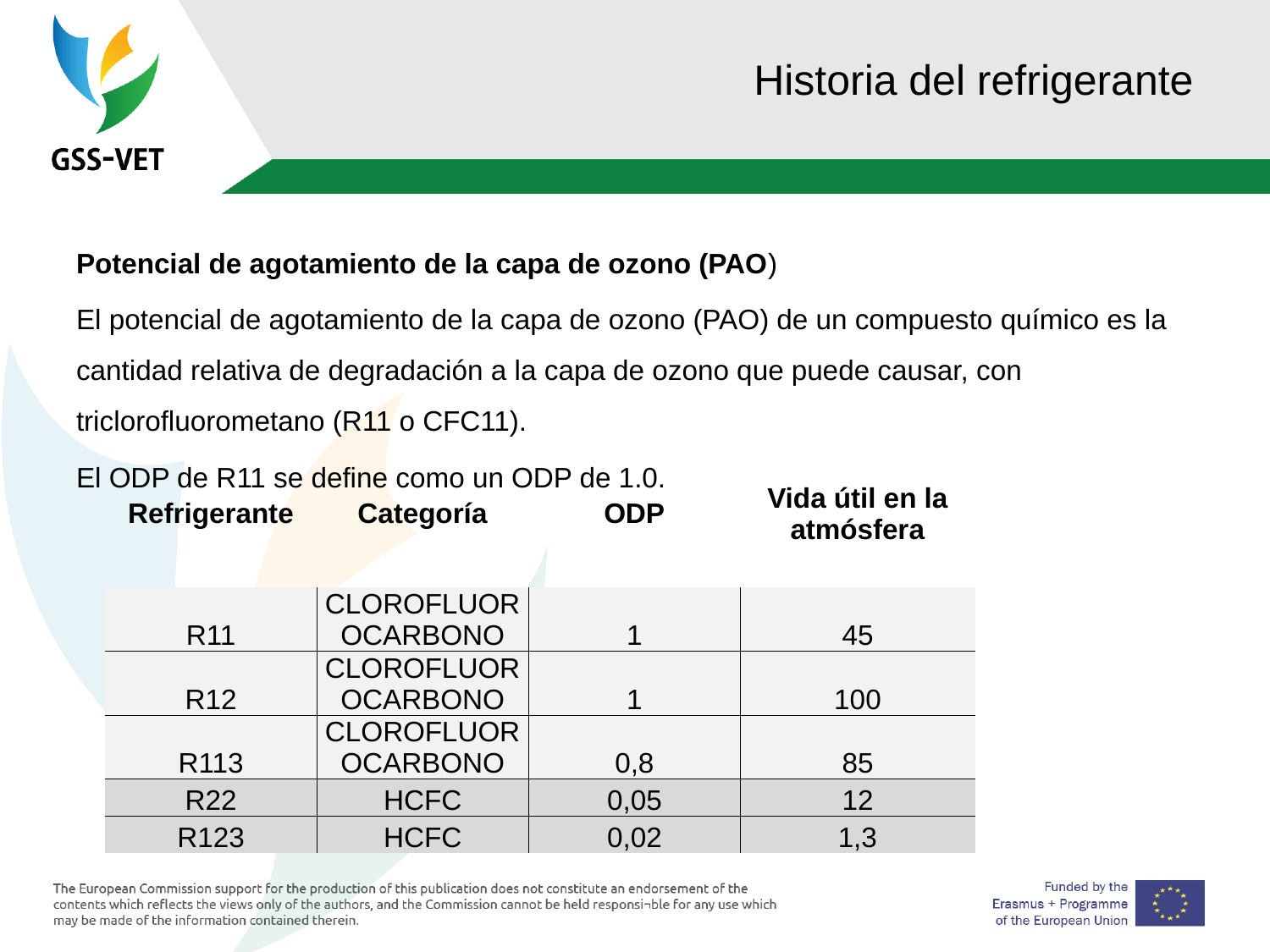

# Historia del refrigerante
Potencial de agotamiento de la capa de ozono (PAO)
El potencial de agotamiento de la capa de ozono (PAO) de un compuesto químico es la cantidad relativa de degradación a la capa de ozono que puede causar, con triclorofluorometano (R11 o CFC11).
El ODP de R11 se define como un ODP de 1.0.
| Refrigerante | Categoría | ODP | Vida útil en la atmósfera |
| --- | --- | --- | --- |
|  |  |  |  |
| R11 | CLOROFLUOROCARBONO | 1 | 45 |
| R12 | CLOROFLUOROCARBONO | 1 | 100 |
| R113 | CLOROFLUOROCARBONO | 0,8 | 85 |
| R22 | HCFC | 0,05 | 12 |
| R123 | HCFC | 0,02 | 1,3 |